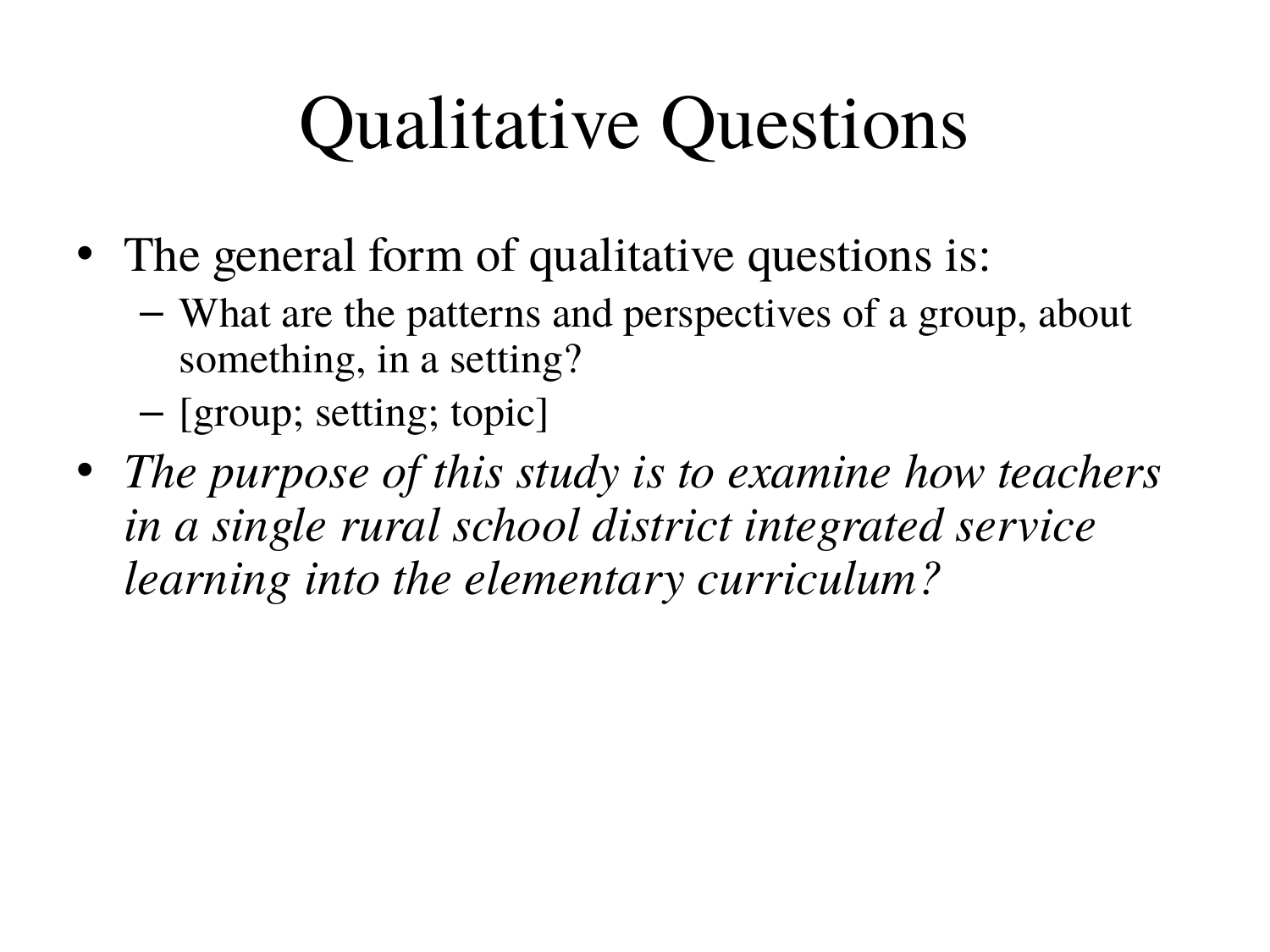

# Qualitative Questions
The general form of qualitative questions is:
What are the patterns and perspectives of a group, about something, in a setting?
[group; setting; topic]
The purpose of this study is to examine how teachers in a single rural school district integrated service learning into the elementary curriculum?